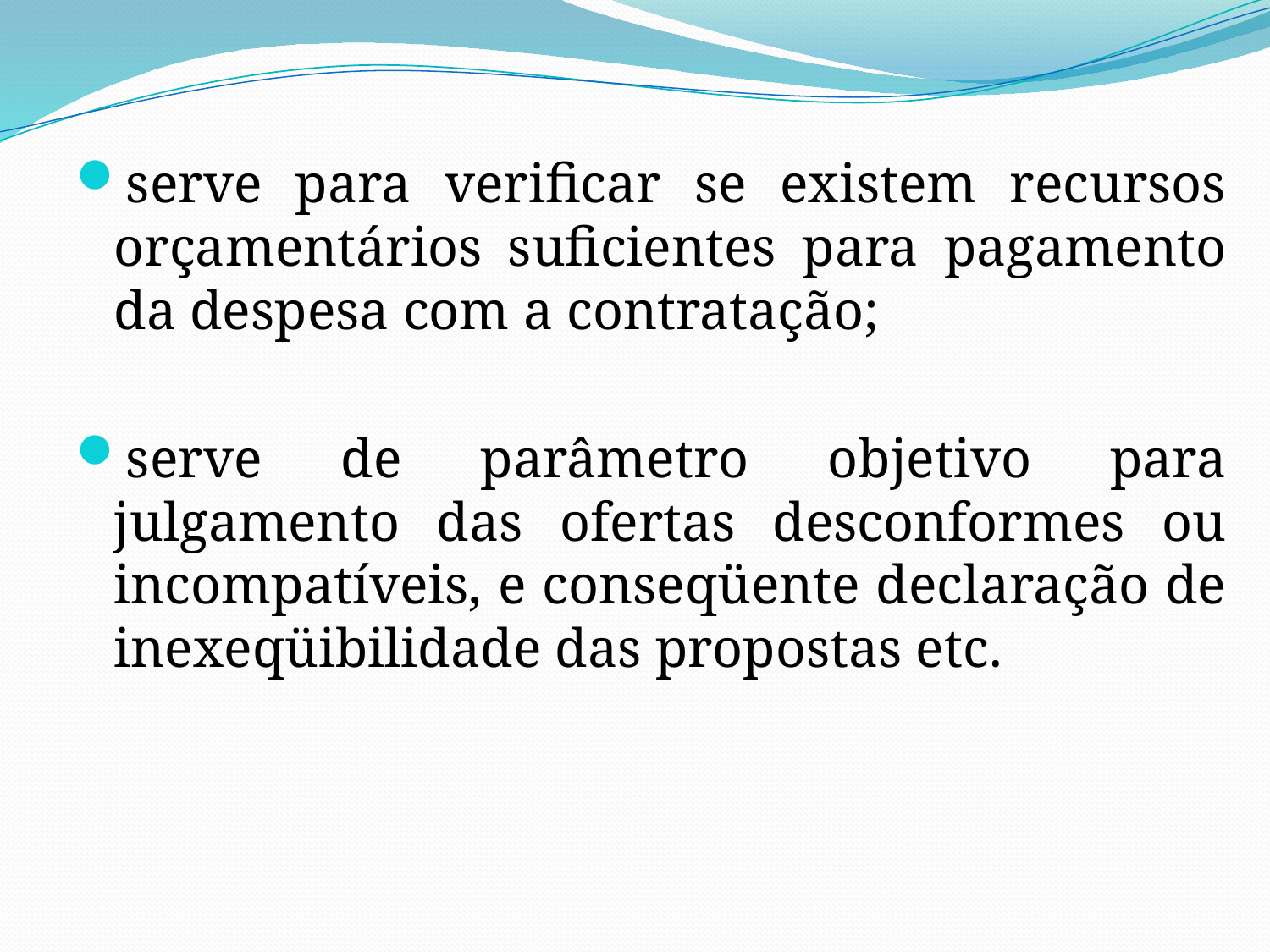

#

serve para verificar se existem recursos orçamentários suficientes para pagamento da despesa com a contratação;

serve de parâmetro objetivo para julgamento das ofertas desconformes ou incompatíveis, e conseqüente declaração de inexeqüibilidade das propostas etc.